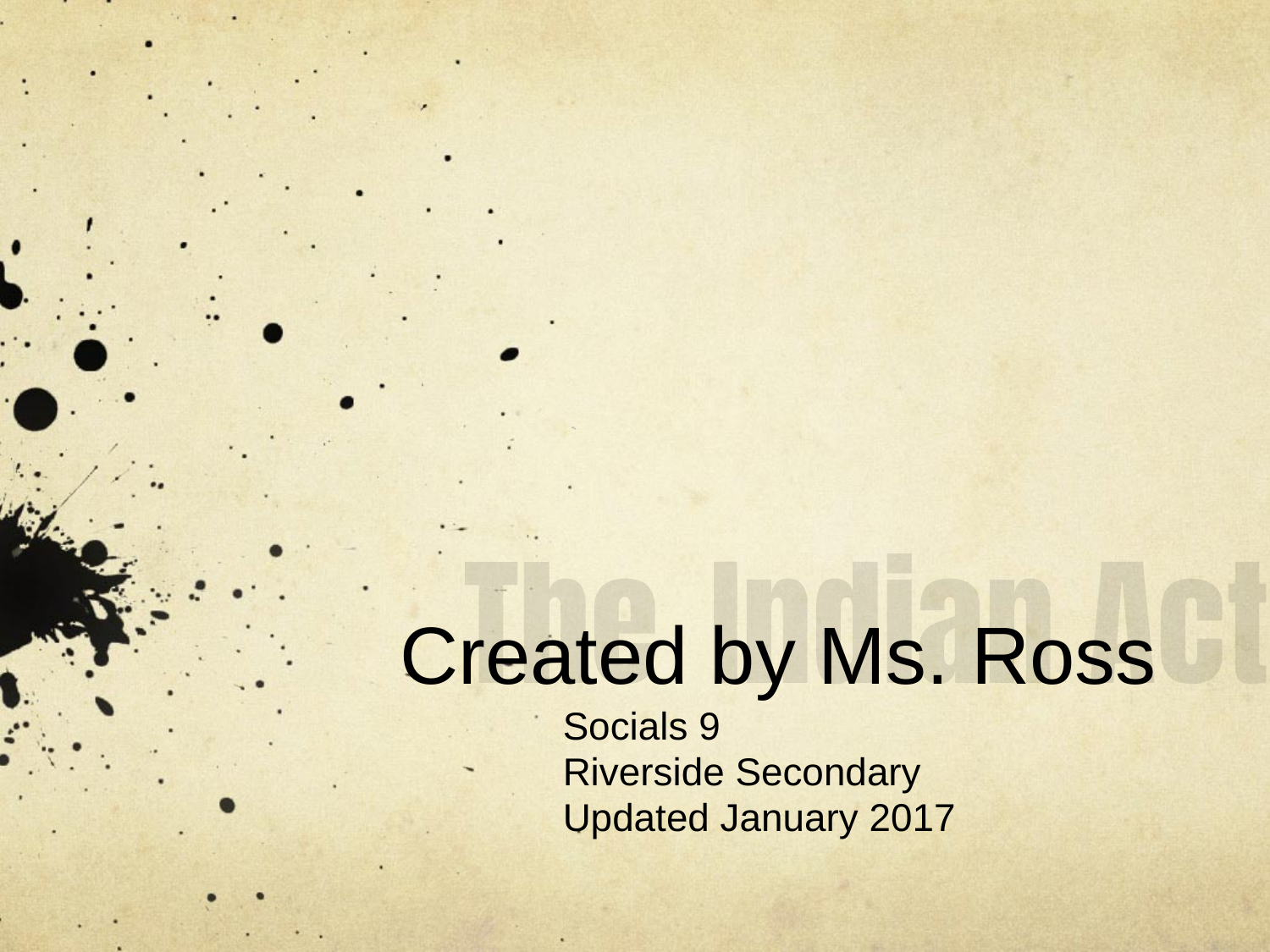

The Indian Act
# Created by Ms. Ross
Socials 9
Riverside Secondary
Updated January 2017